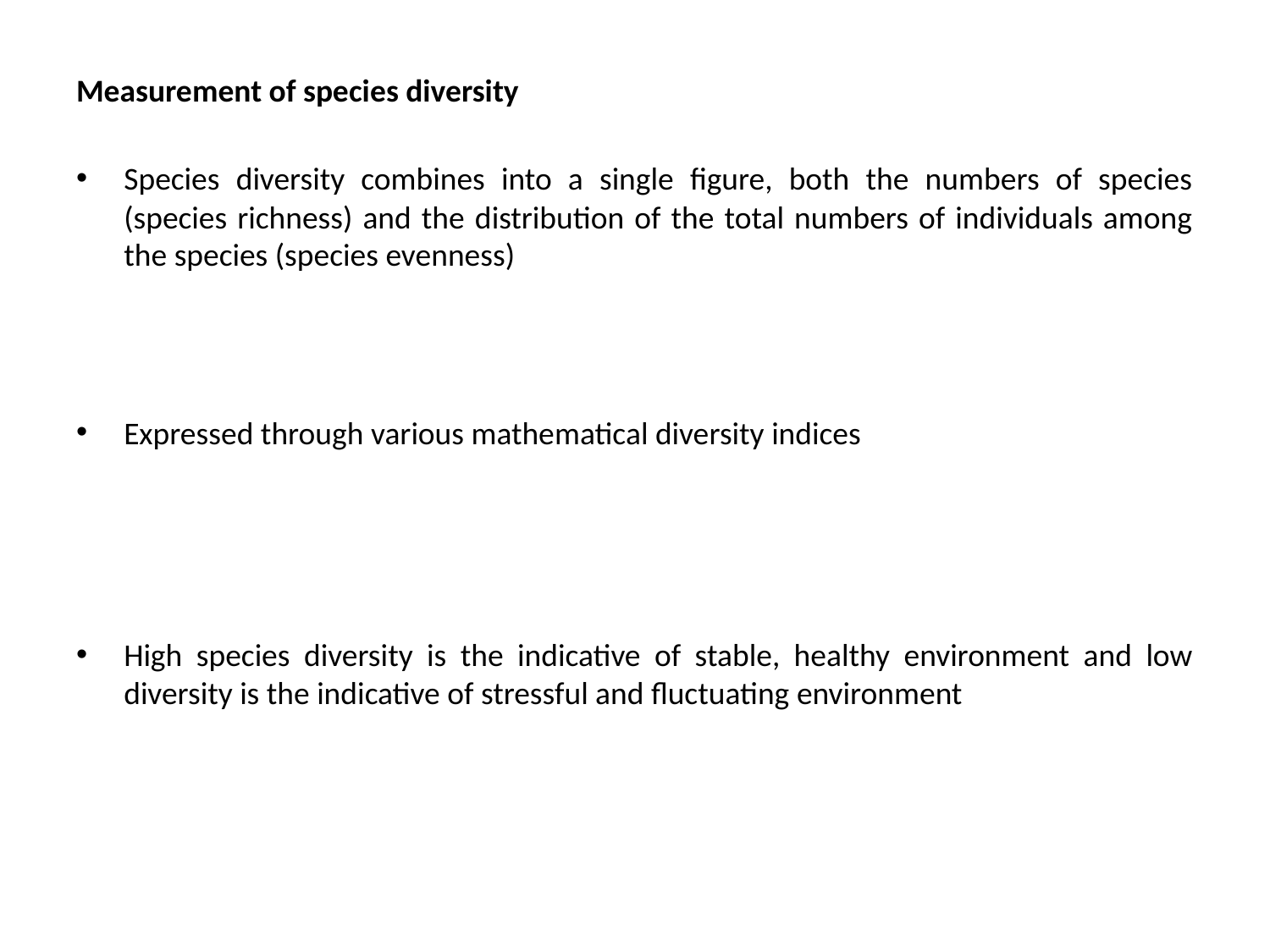

Measurement of species diversity

Species diversity combines into a single figure, both the numbers of species (species richness) and the distribution of the total numbers of individuals among the species (species evenness)

Expressed through various mathematical diversity indices

High species diversity is the indicative of stable, healthy environment and low diversity is the indicative of stressful and fluctuating environment